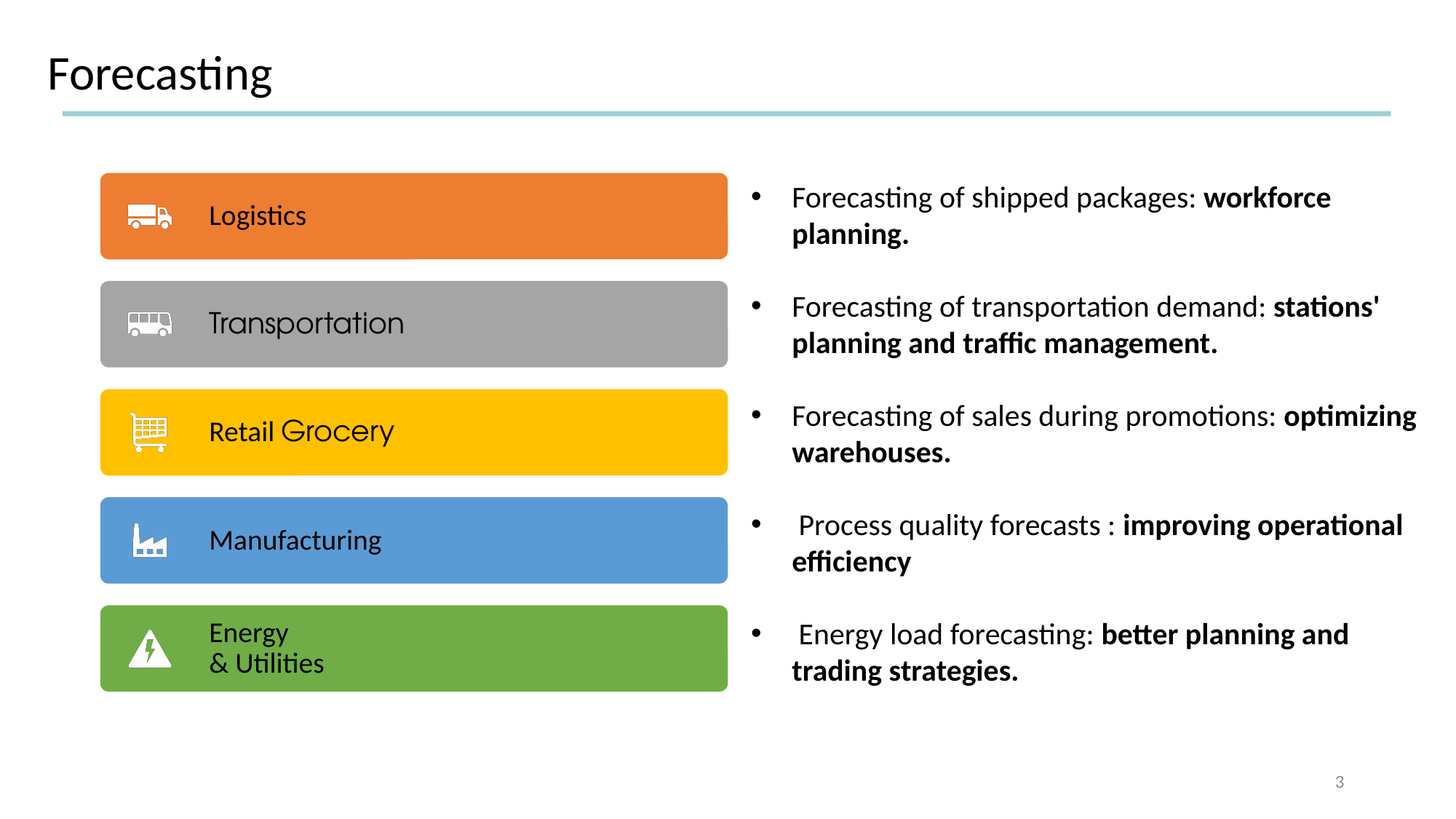

Forecasting​

Forecasting of shipped packages: workforce planning.

Forecasting of transportation demand: stations' planning and traffic management.

Forecasting of sales during promotions: optimizing warehouses.

 Process quality forecasts : improving operational efficiency

 Energy load forecasting: better planning and trading strategies.
Logistics
Transportation
Retail Grocery
Manufacturing
Energy
& Utilities
3